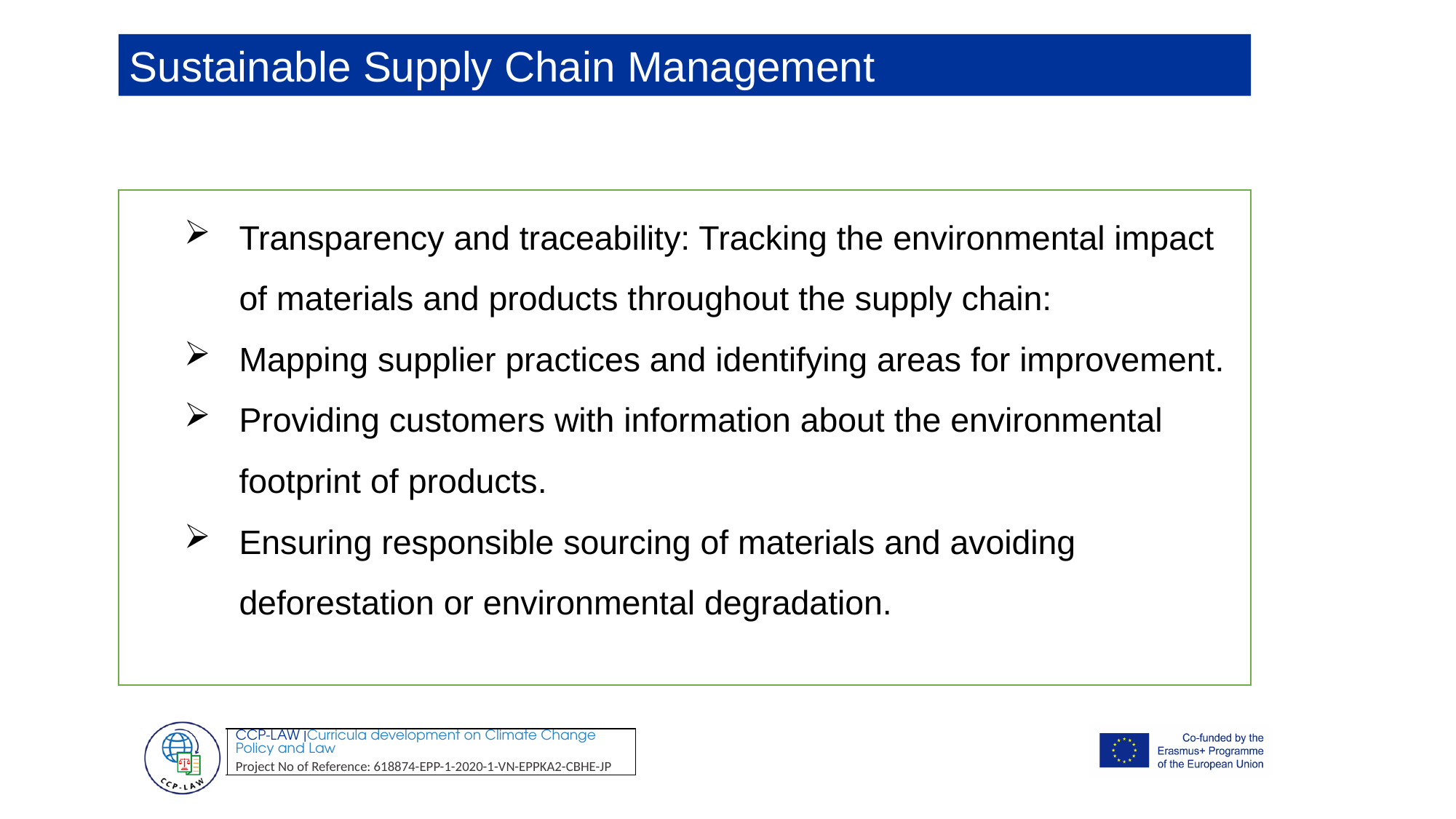

Sustainable Supply Chain Management
Transparency and traceability: Tracking the environmental impact of materials and products throughout the supply chain:
Mapping supplier practices and identifying areas for improvement.
Providing customers with information about the environmental footprint of products.
Ensuring responsible sourcing of materials and avoiding deforestation or environmental degradation.